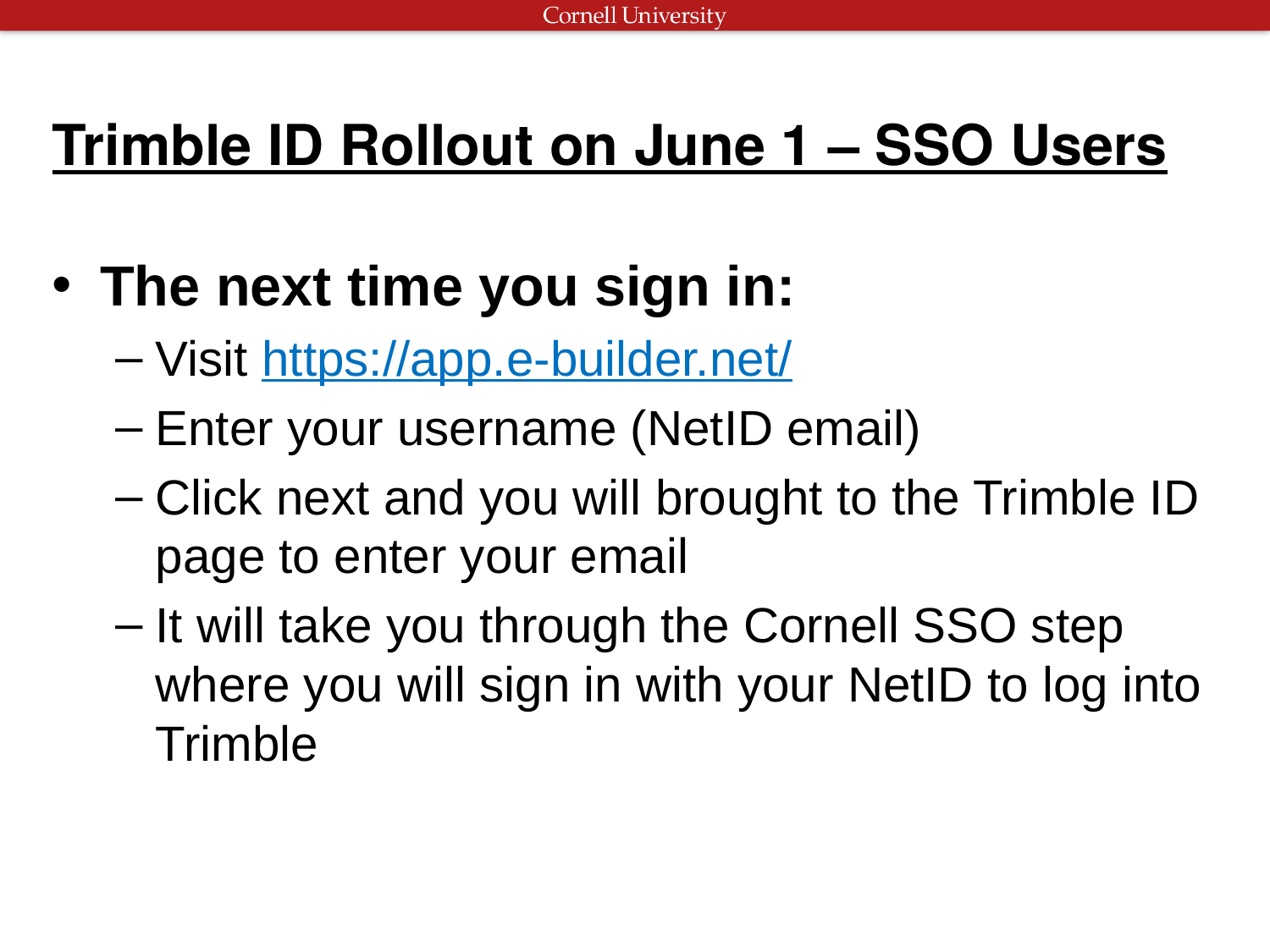

# Trimble ID Rollout on June 1 – SSO Users
The next time you sign in:
Visit https://app.e-builder.net/
Enter your username (NetID email)
Click next and you will brought to the Trimble ID page to enter your email
It will take you through the Cornell SSO step where you will sign in with your NetID to log into Trimble